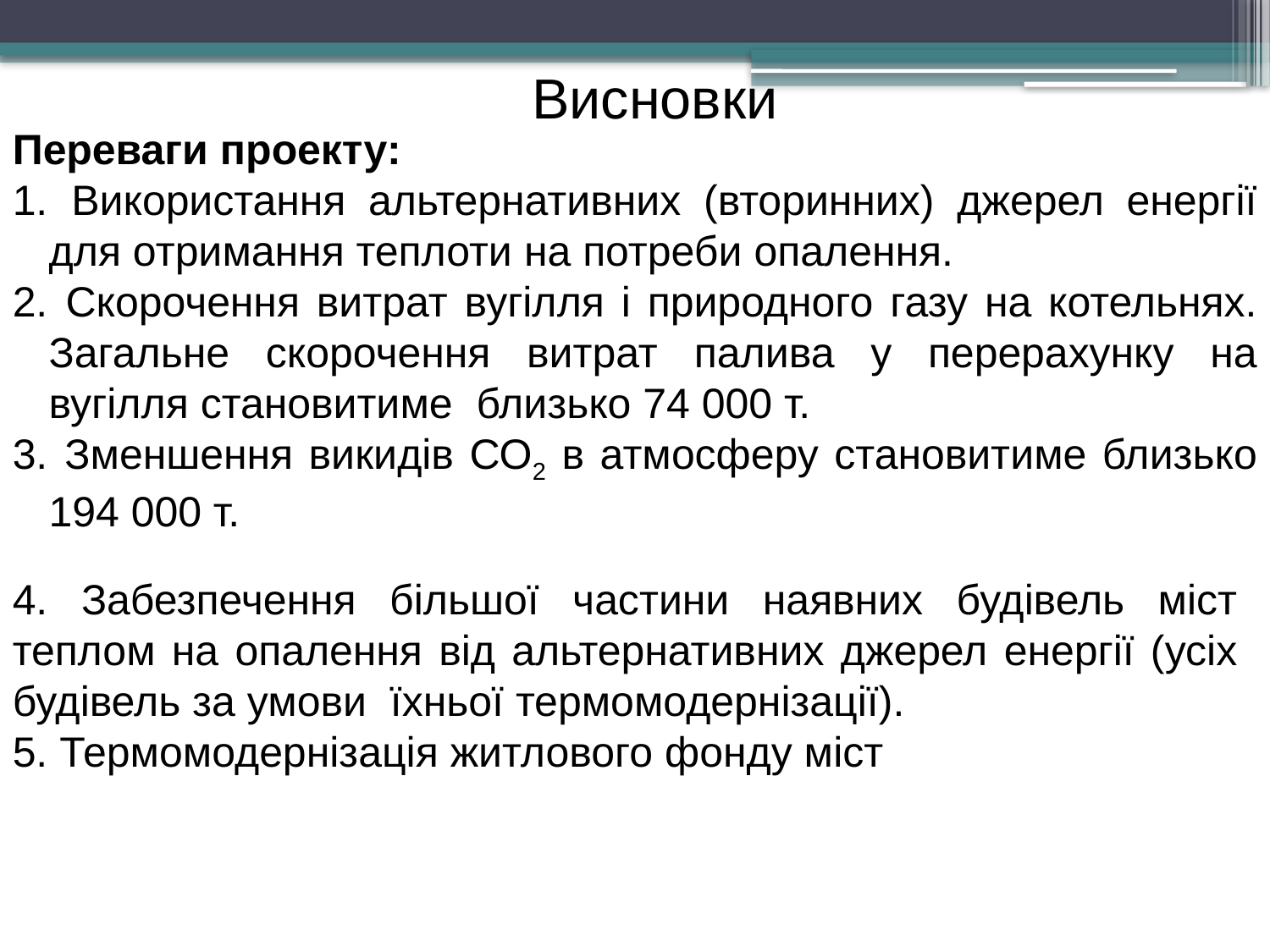

Висновки
Переваги проекту:
 Використання альтернативних (вторинних) джерел енергії для отримання теплоти на потреби опалення.
 Скорочення витрат вугілля і природного газу на котельнях. Загальне скорочення витрат палива у перерахунку на вугілля становитиме  близько 74 000 т.
 Зменшення викидів СО2 в атмосферу становитиме близько 194 000 т.
4. Забезпечення більшої частини наявних будівель міст теплом на опалення від альтернативних джерел енергії (усіх будівель за умови  їхньої термомодернізації).
5. Термомодернізація житлового фонду міст